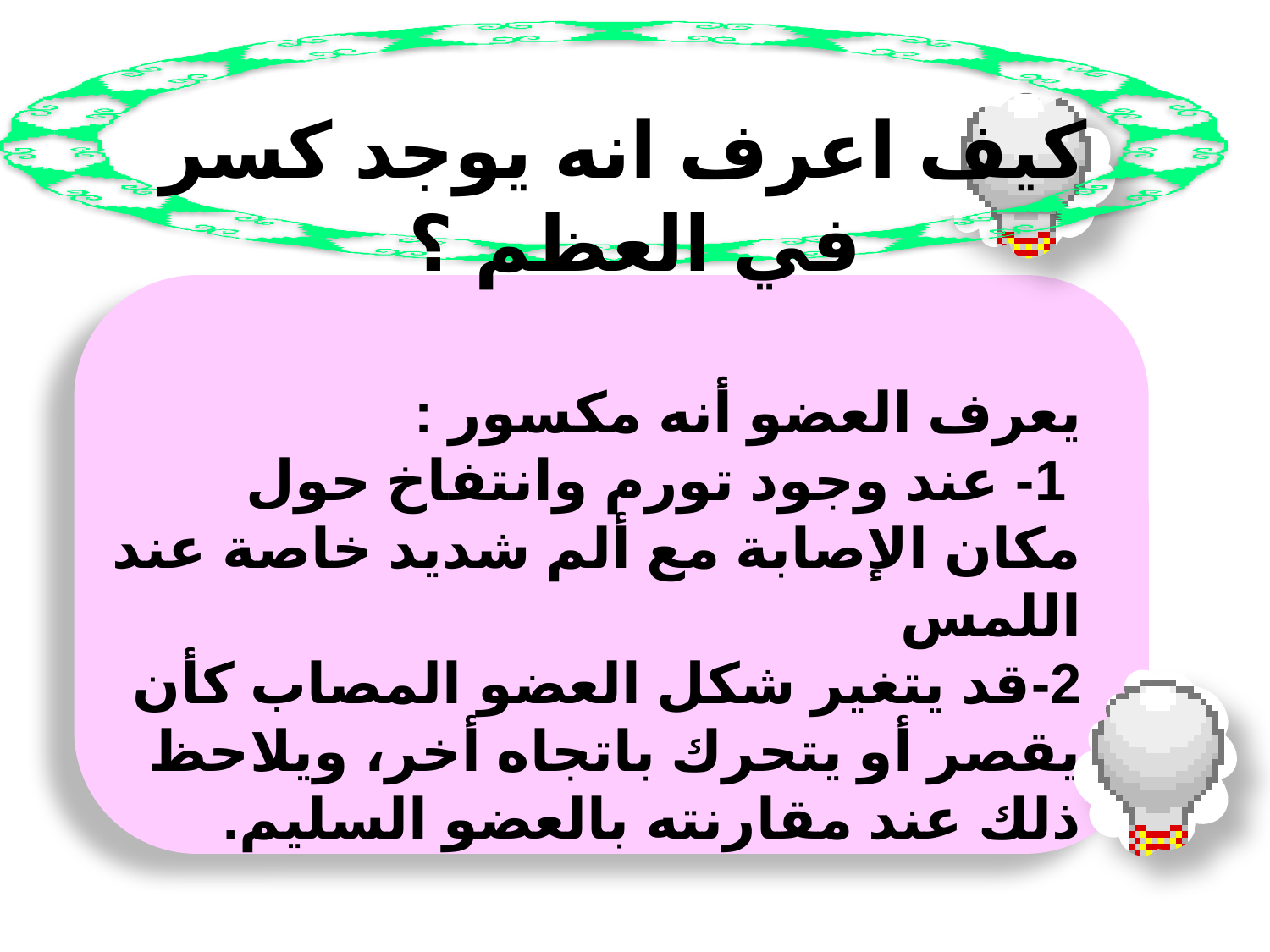

كيف اعرف انه يوجد كسر في العظم ؟

يعرف العضو أنه مكسور :
 1- عند وجود تورم وانتفاخ حول مكان الإصابة مع ألم شديد خاصة عند اللمس
2-قد يتغير شكل العضو المصاب كأن يقصر أو يتحرك باتجاه أخر، ويلاحظ ذلك عند مقارنته بالعضو السليم.